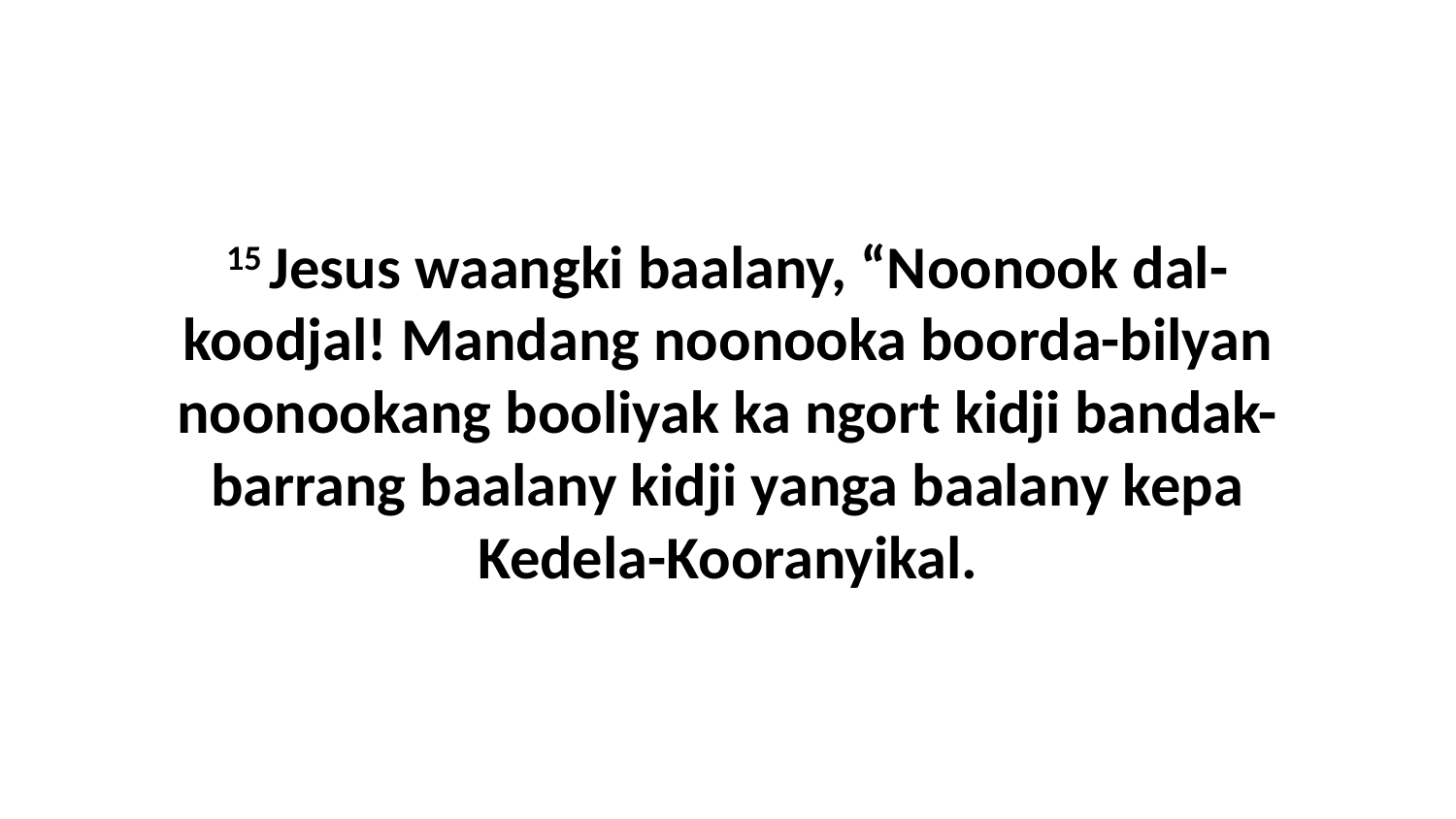

15 Jesus waangki baalany, “Noonook dal-koodjal! Mandang noonooka boorda-bilyan noonookang booliyak ka ngort kidji bandak-barrang baalany kidji yanga baalany kepa Kedela-Kooranyikal.